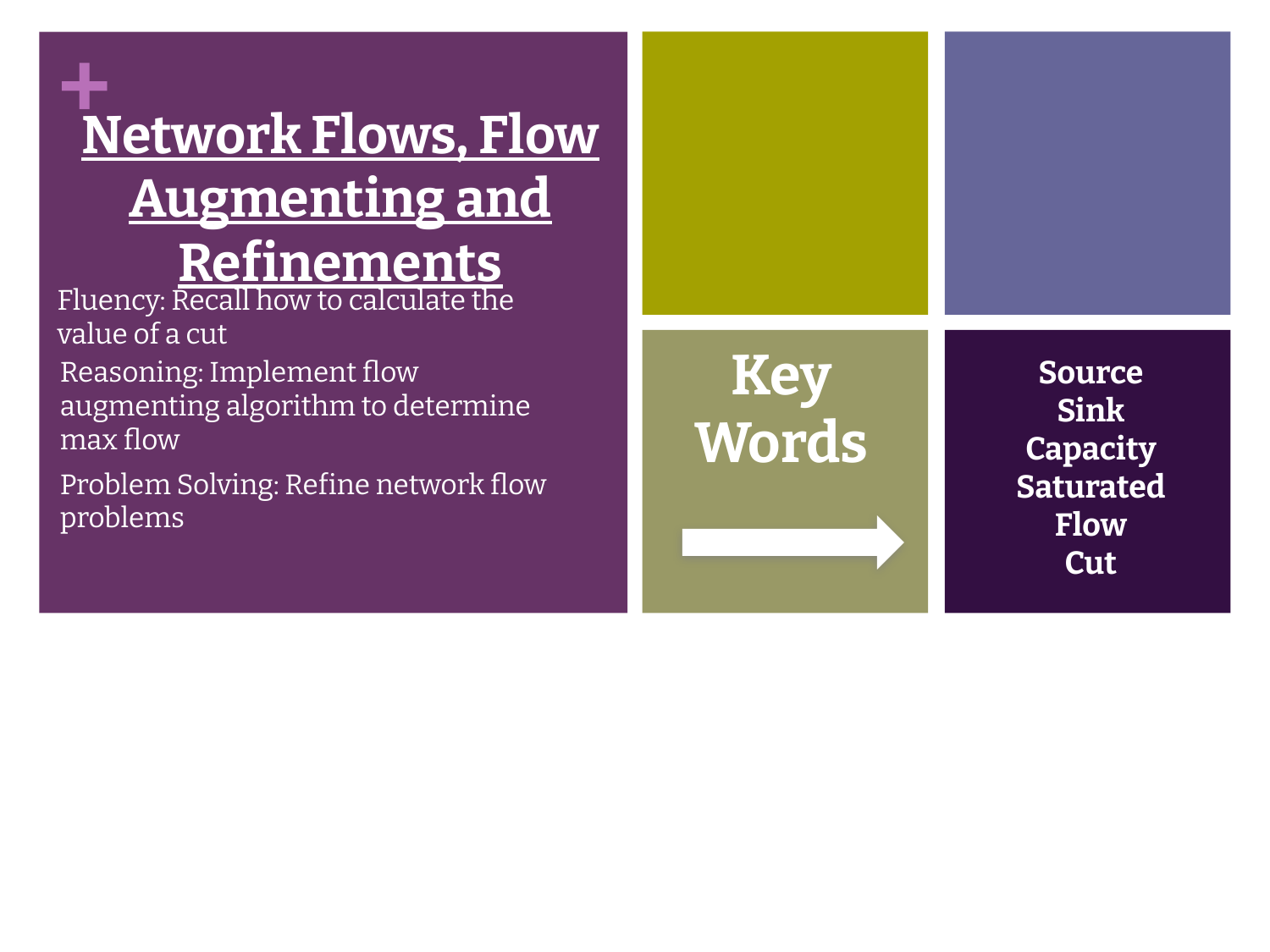

Network Flows, Flow Augmenting and Refinements
Key Words
Fluency: Recall how to calculate the value of a cut
Source
Sink
Capacity
Saturated
Flow
Cut
Reasoning: Implement flow augmenting algorithm to determine max flow
Problem Solving: Refine network flow problems